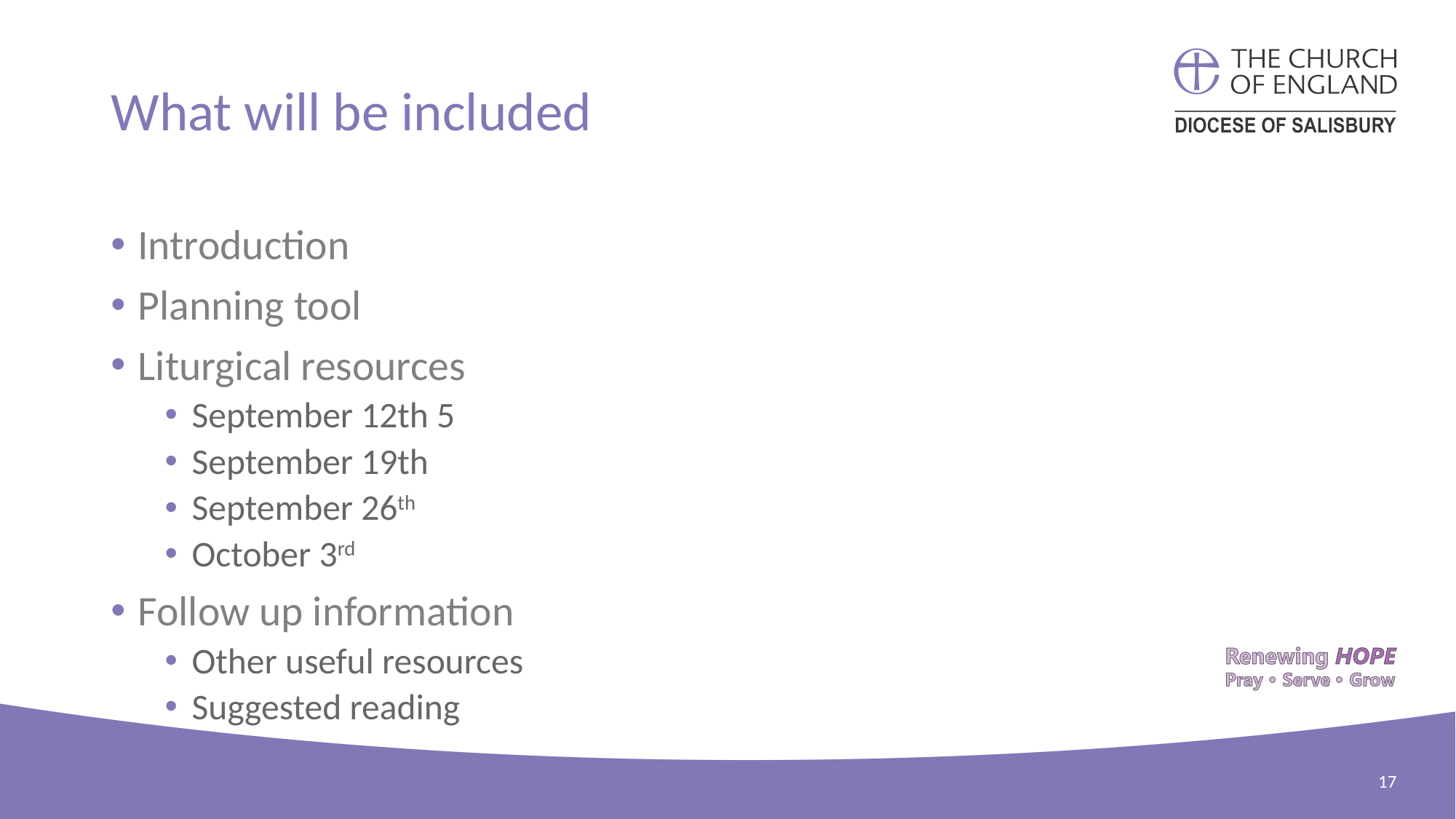

# What will be included
Introduction
Planning tool
Liturgical resources
September 12th 5
September 19th
September 26th
October 3rd
Follow up information
Other useful resources
Suggested reading
17